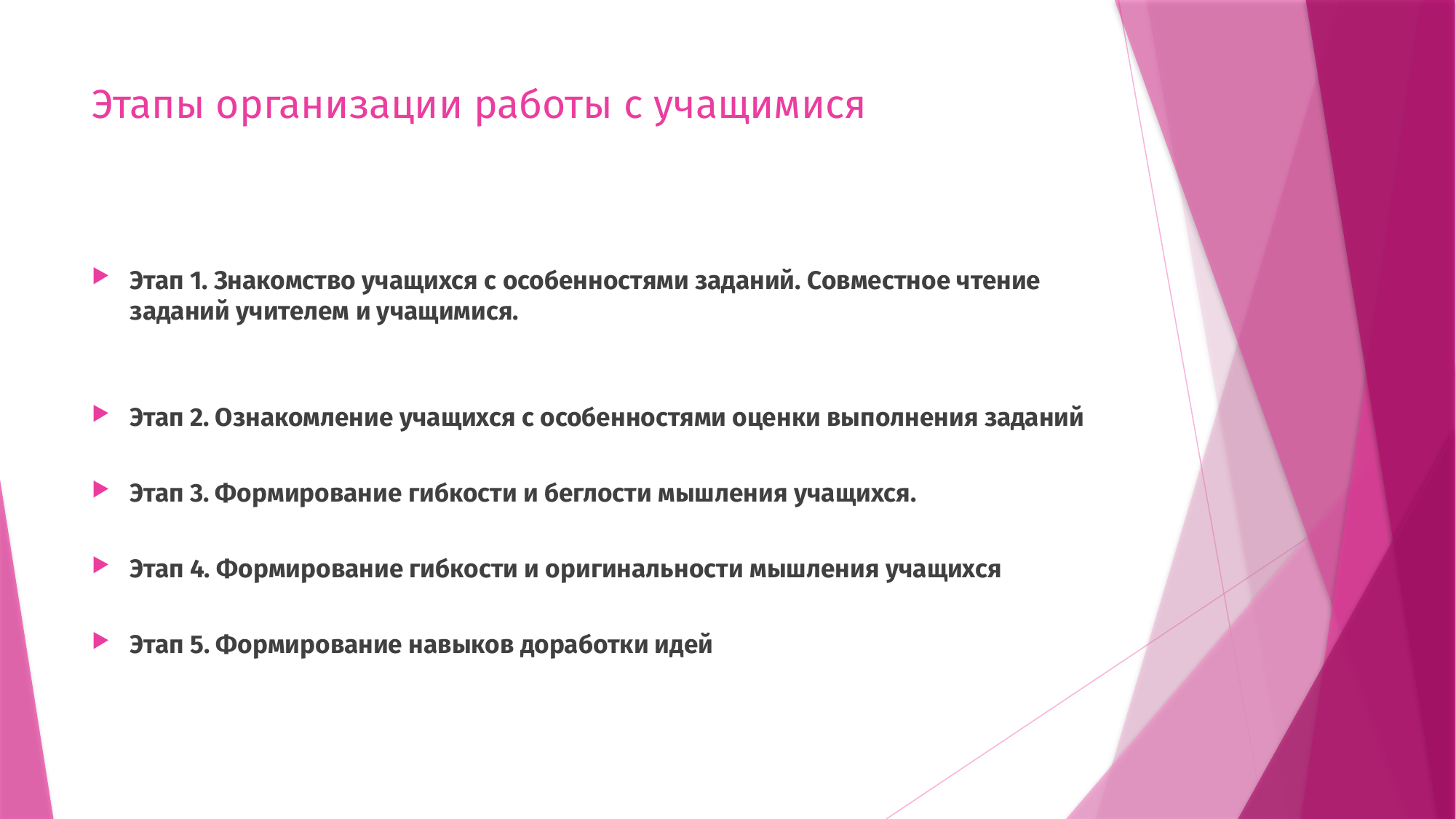

# Этапы организации работы с учащимися
Этап 1. Знакомство учащихся с особенностями заданий. Совместное чтение  заданий учителем и учащимися.
Этап 2. Ознакомление учащихся с особенностями оценки выполнения заданий
Этап 3. Формирование гибкости и беглости мышления учащихся.
Этап 4. Формирование гибкости и оригинальности мышления учащихся
Этап 5. Формирование навыков доработки идей